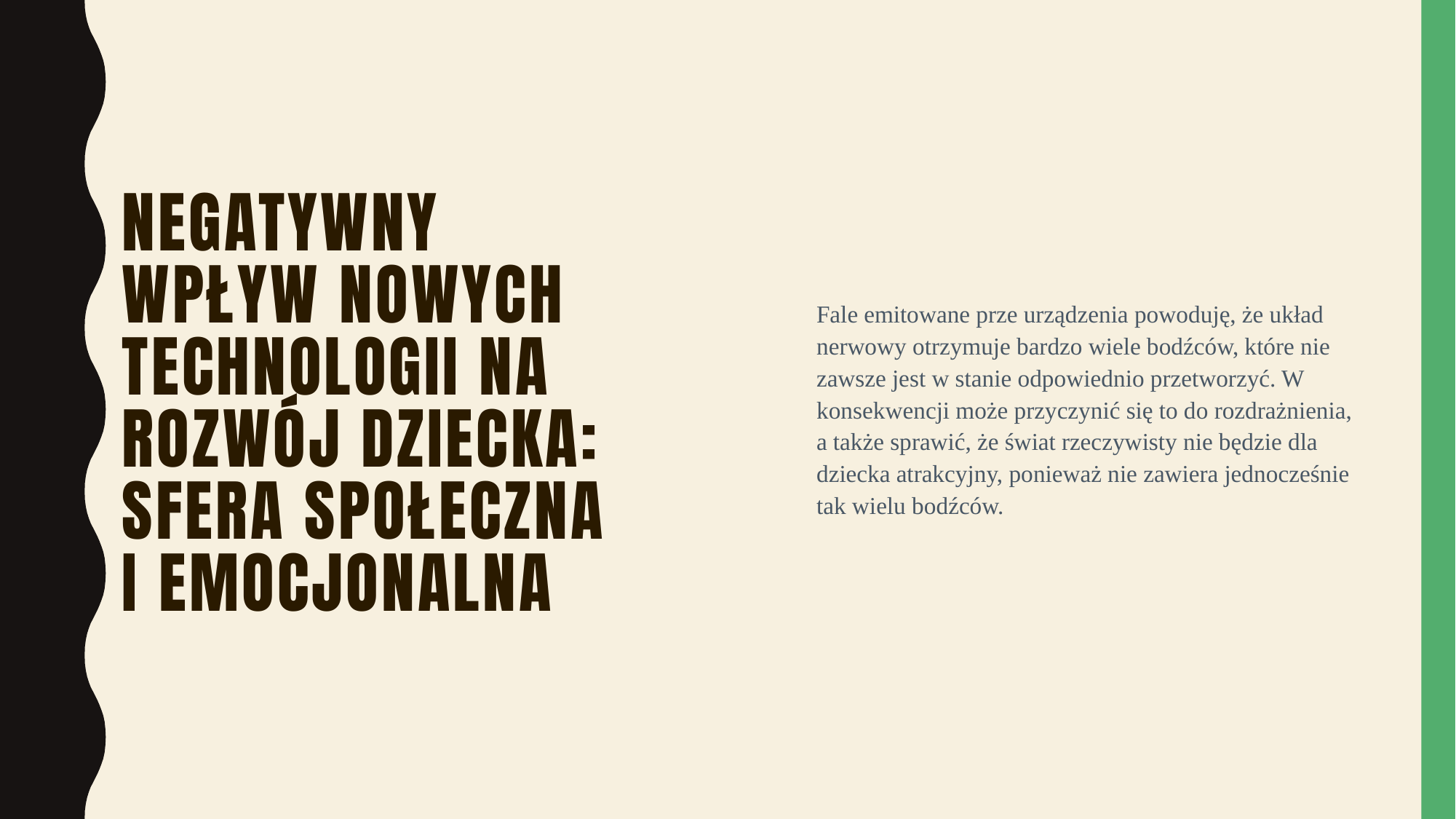

Fale emitowane prze urządzenia powoduję, że układ nerwowy otrzymuje bardzo wiele bodźców, które nie zawsze jest w stanie odpowiednio przetworzyć. W konsekwencji może przyczynić się to do rozdrażnienia, a także sprawić, że świat rzeczywisty nie będzie dla dziecka atrakcyjny, ponieważ nie zawiera jednocześnie tak wielu bodźców.
# Negatywny wpływ nowych technologii na rozwój dziecka: sfera społeczna i emocjonalna